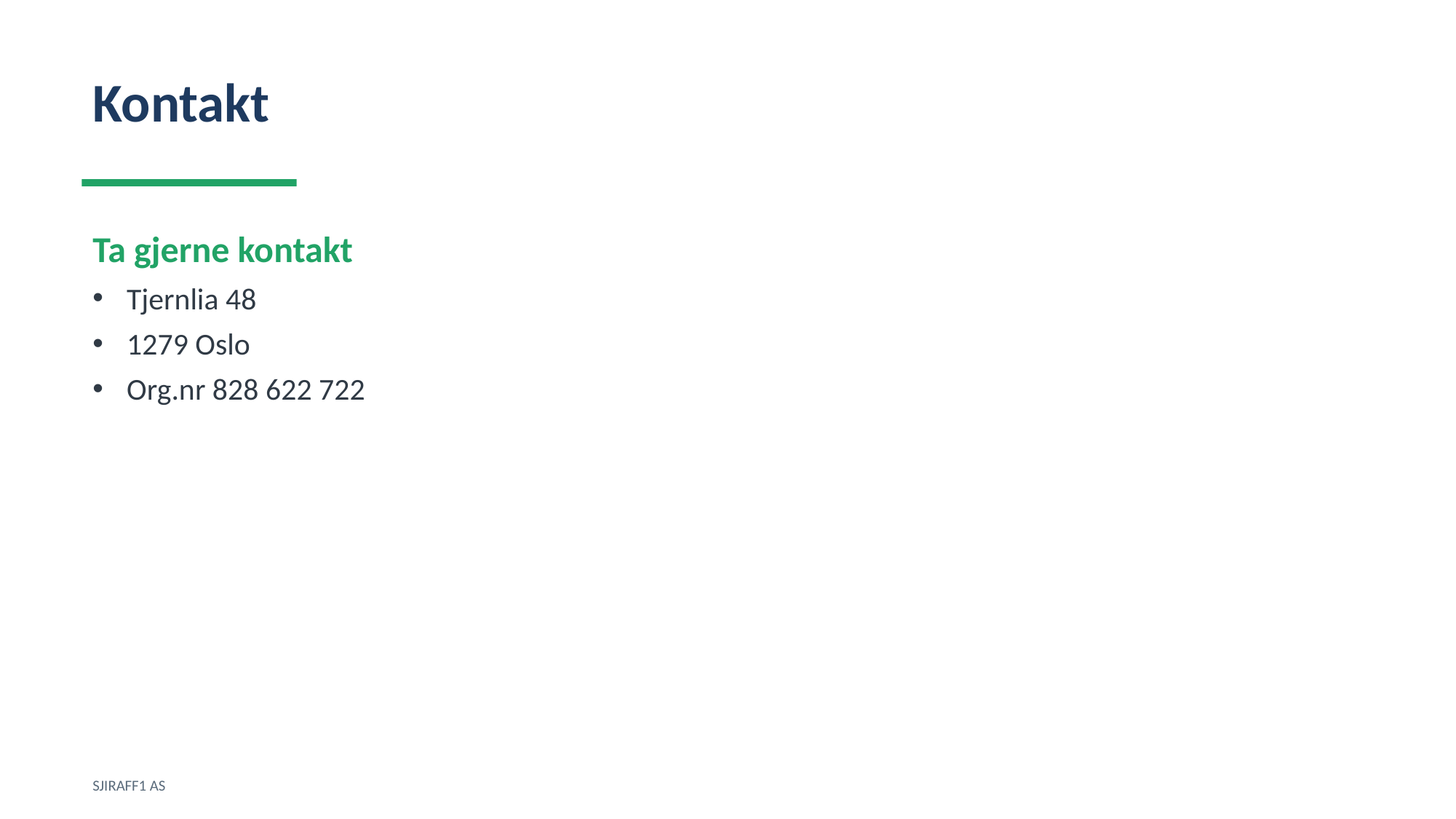

Kontakt

Ta gjerne kontakt
Tjernlia 48
1279 Oslo
Org.nr 828 622 722
SJIRAFF1 AS